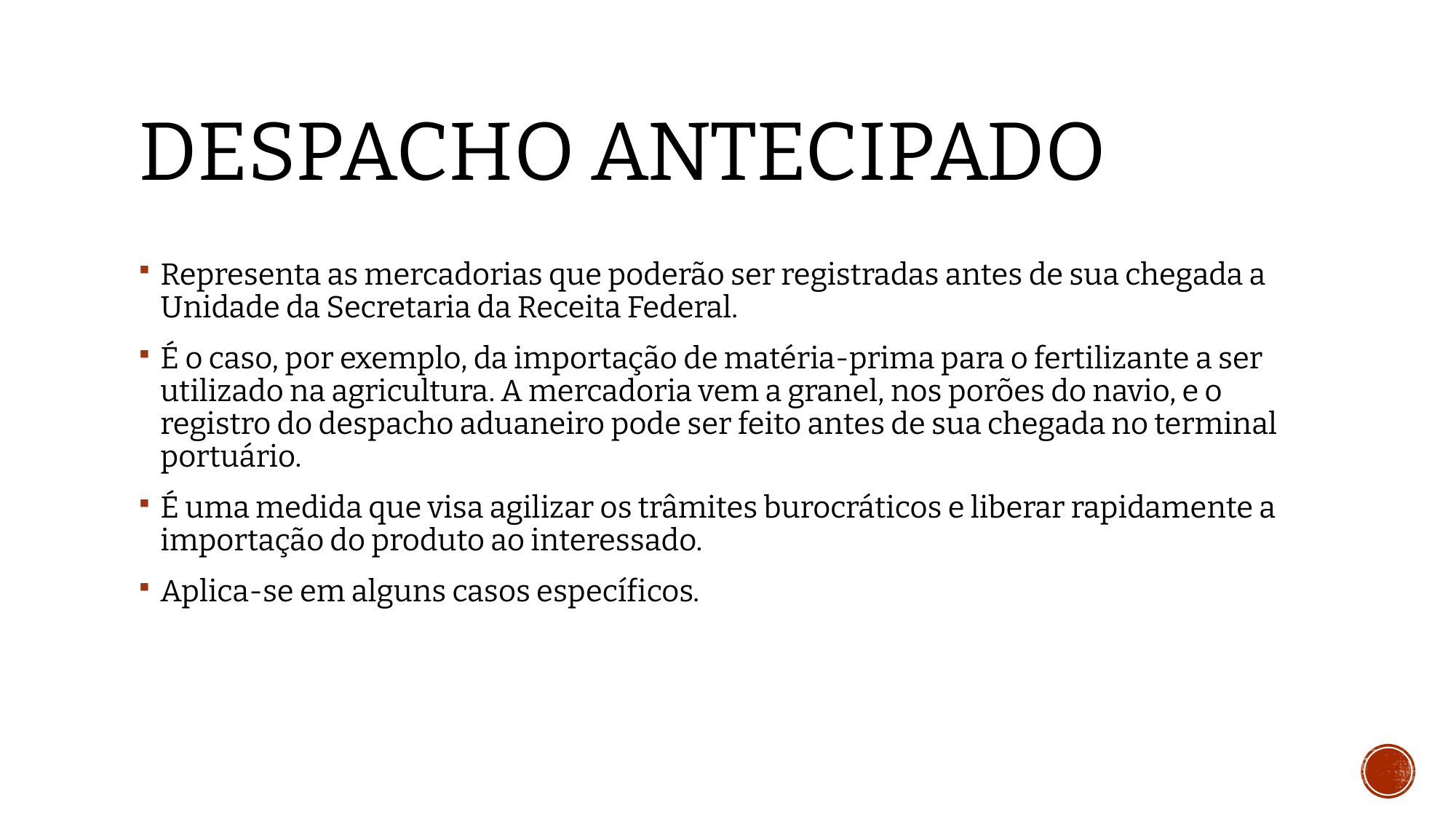

# Despacho antecipado
Representa as mercadorias que poderão ser registradas antes de sua chegada a Unidade da Secretaria da Receita Federal.
É o caso, por exemplo, da importação de matéria-prima para o fertilizante a ser utilizado na agricultura. A mercadoria vem a granel, nos porões do navio, e o registro do despacho aduaneiro pode ser feito antes de sua chegada no terminal portuário.
É uma medida que visa agilizar os trâmites burocráticos e liberar rapidamente a importação do produto ao interessado.
Aplica-se em alguns casos específicos.